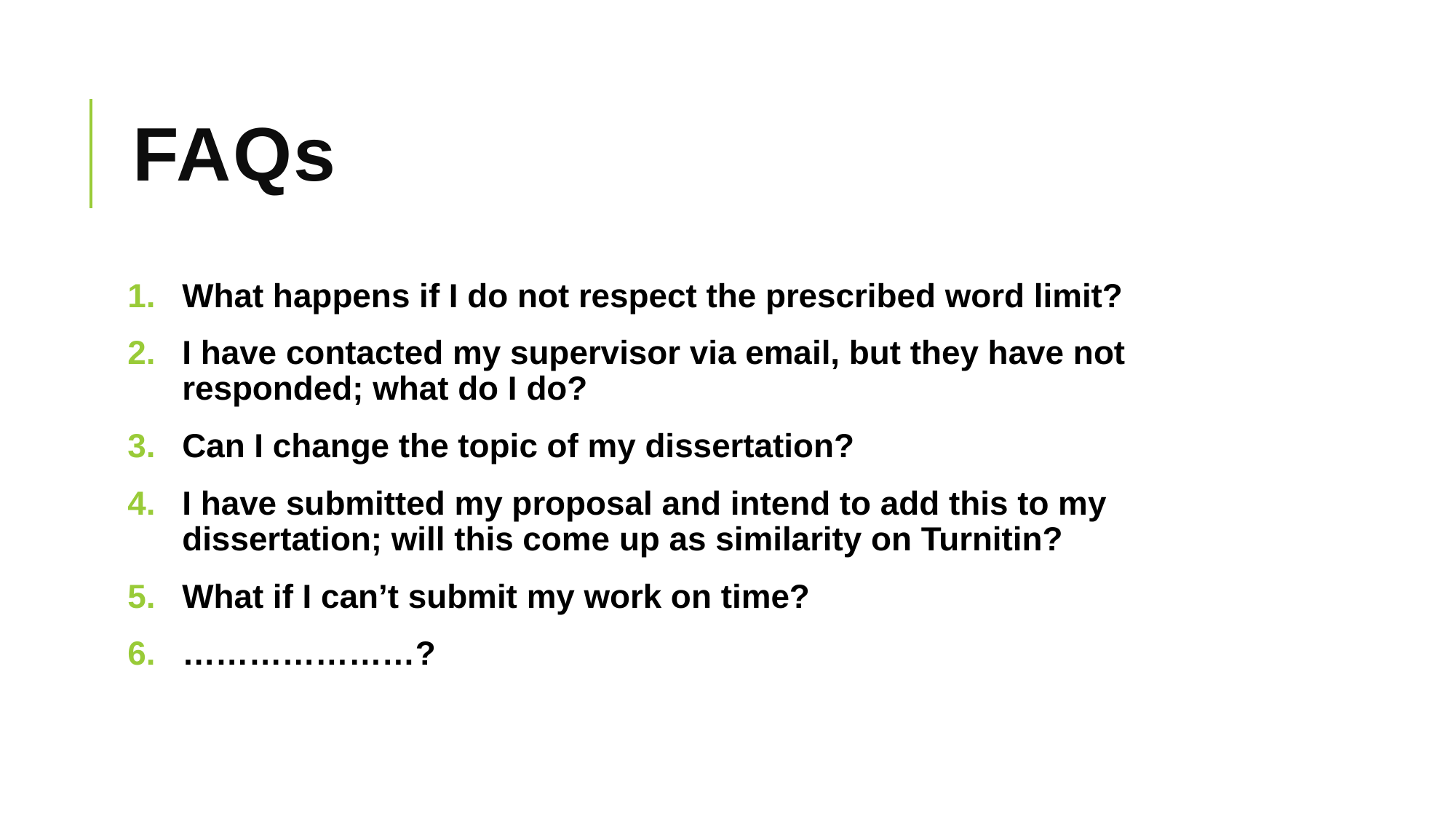

# FAQs
What happens if I do not respect the prescribed word limit?
I have contacted my supervisor via email, but they have not responded; what do I do?
Can I change the topic of my dissertation?
I have submitted my proposal and intend to add this to my dissertation; will this come up as similarity on Turnitin?
What if I can’t submit my work on time?
…………………?